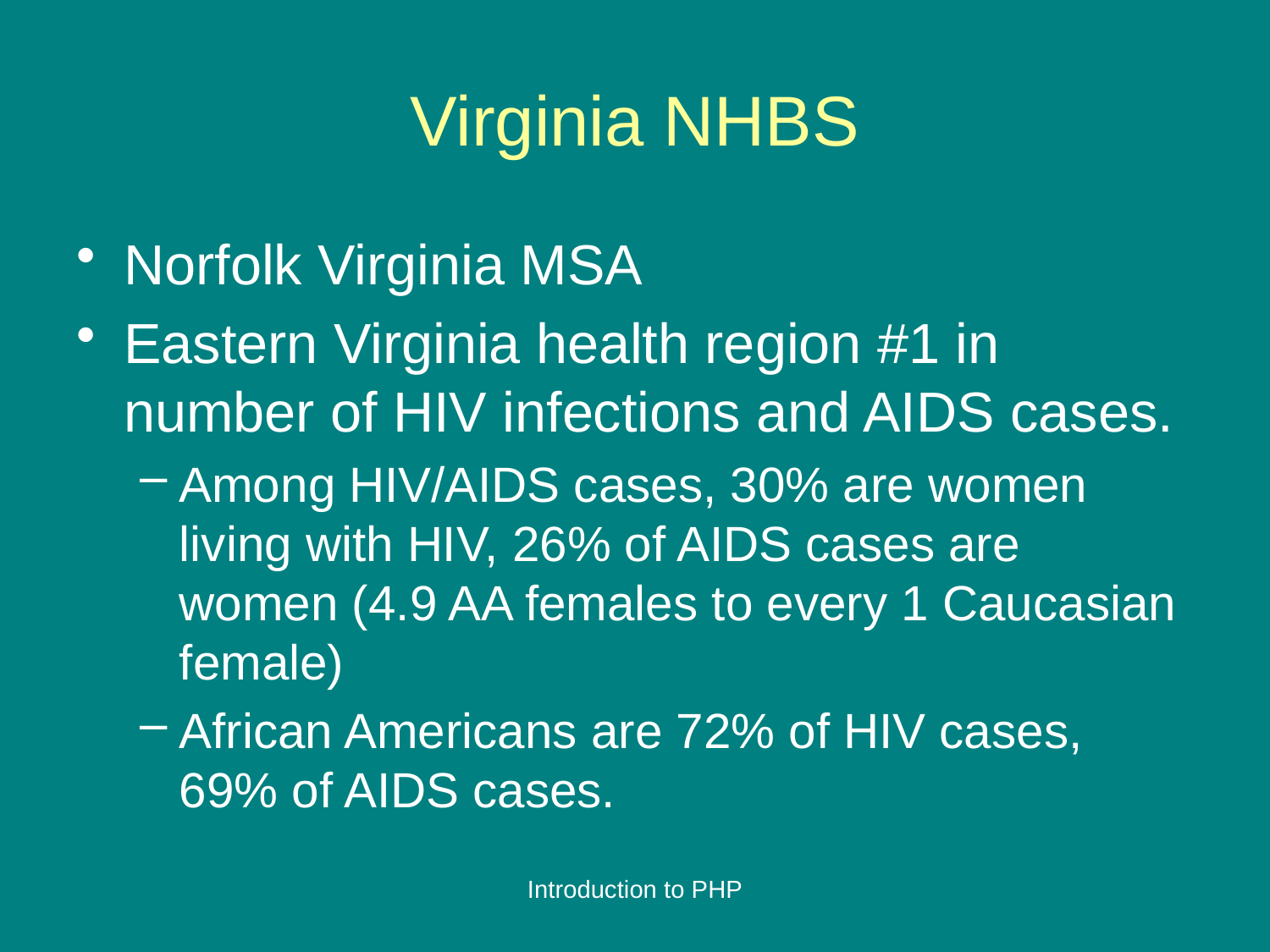

# Virginia NHBS
Norfolk Virginia MSA
Eastern Virginia health region #1 in number of HIV infections and AIDS cases.
Among HIV/AIDS cases, 30% are women living with HIV, 26% of AIDS cases are women (4.9 AA females to every 1 Caucasian female)
African Americans are 72% of HIV cases, 69% of AIDS cases.
Introduction to PHP